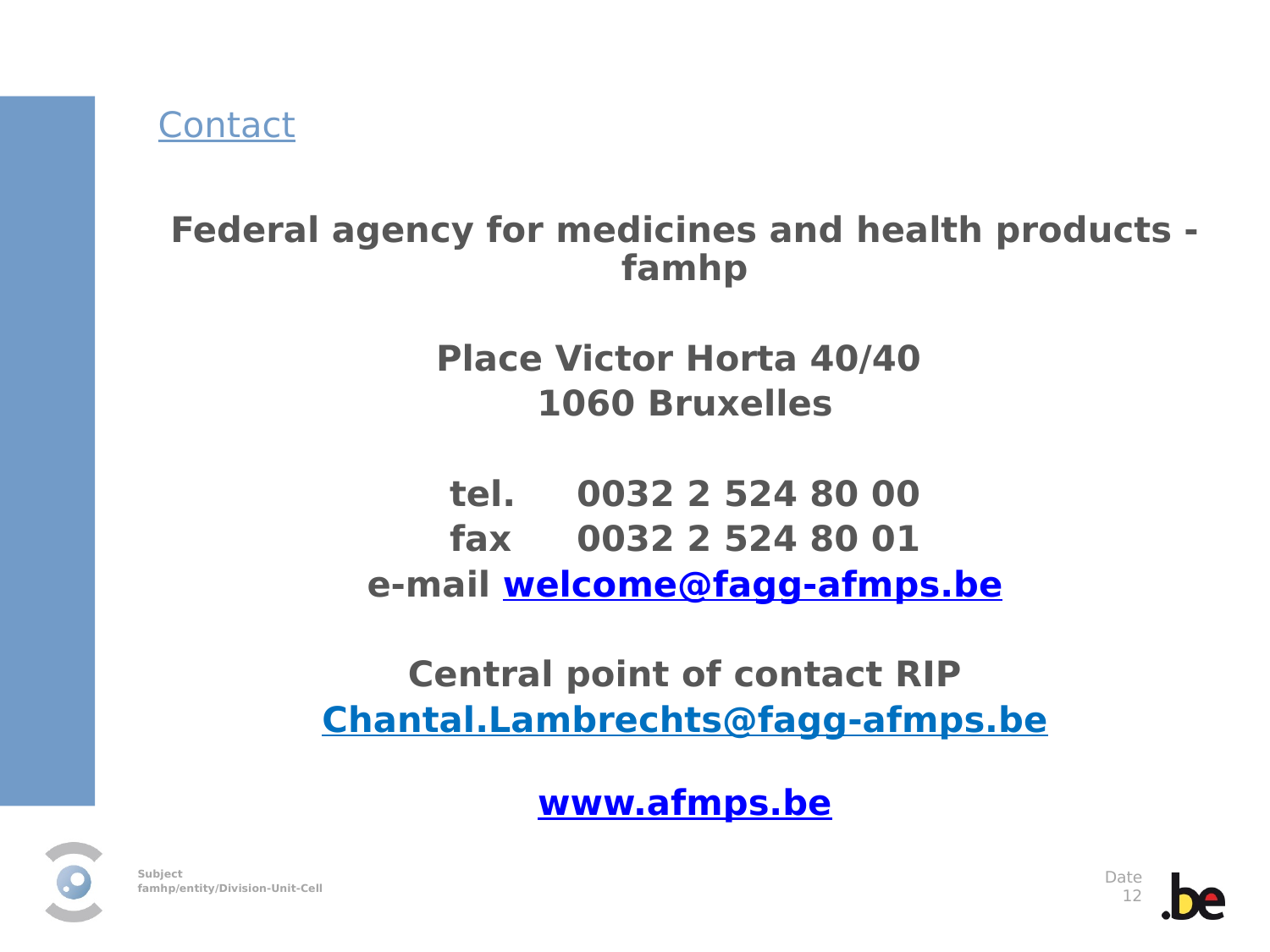

Contact
Federal agency for medicines and health products - famhp

Place Victor Horta 40/40
1060 Bruxelles

tel.	0032 2 524 80 00
fax	0032 2 524 80 01
e-mail welcome@fagg-afmps.be

Central point of contact RIP
Chantal.Lambrechts@fagg-afmps.be

www.afmps.be